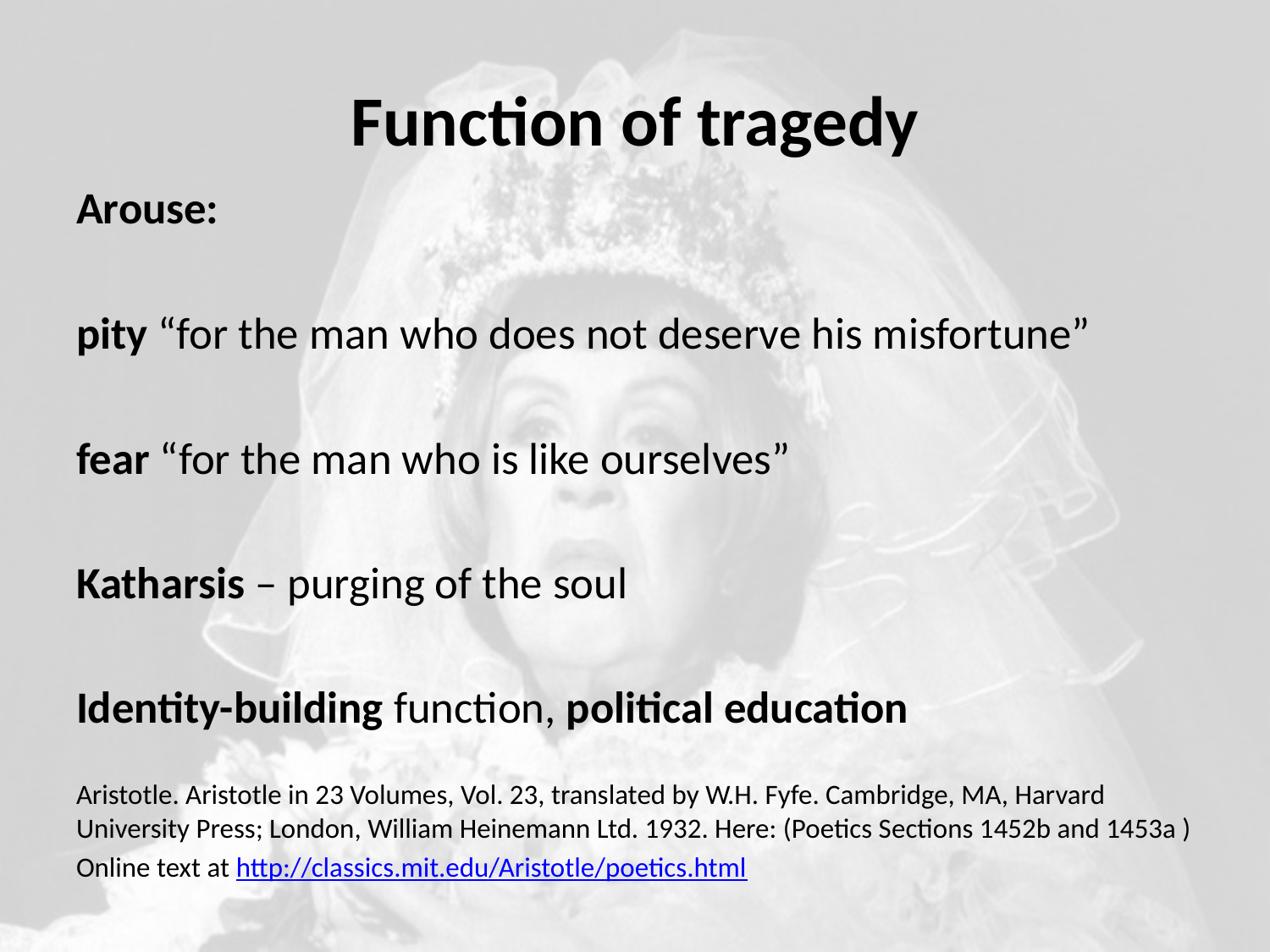

# Function of tragedy
Arouse:

pity “for the man who does not deserve his misfortune”

fear “for the man who is like ourselves”

Katharsis – purging of the soul

Identity-building function, political education

Aristotle. Aristotle in 23 Volumes, Vol. 23, translated by W.H. Fyfe. Cambridge, MA, Harvard University Press; London, William Heinemann Ltd. 1932. Here: (Poetics Sections 1452b and 1453a )
Online text at http://classics.mit.edu/Aristotle/poetics.html